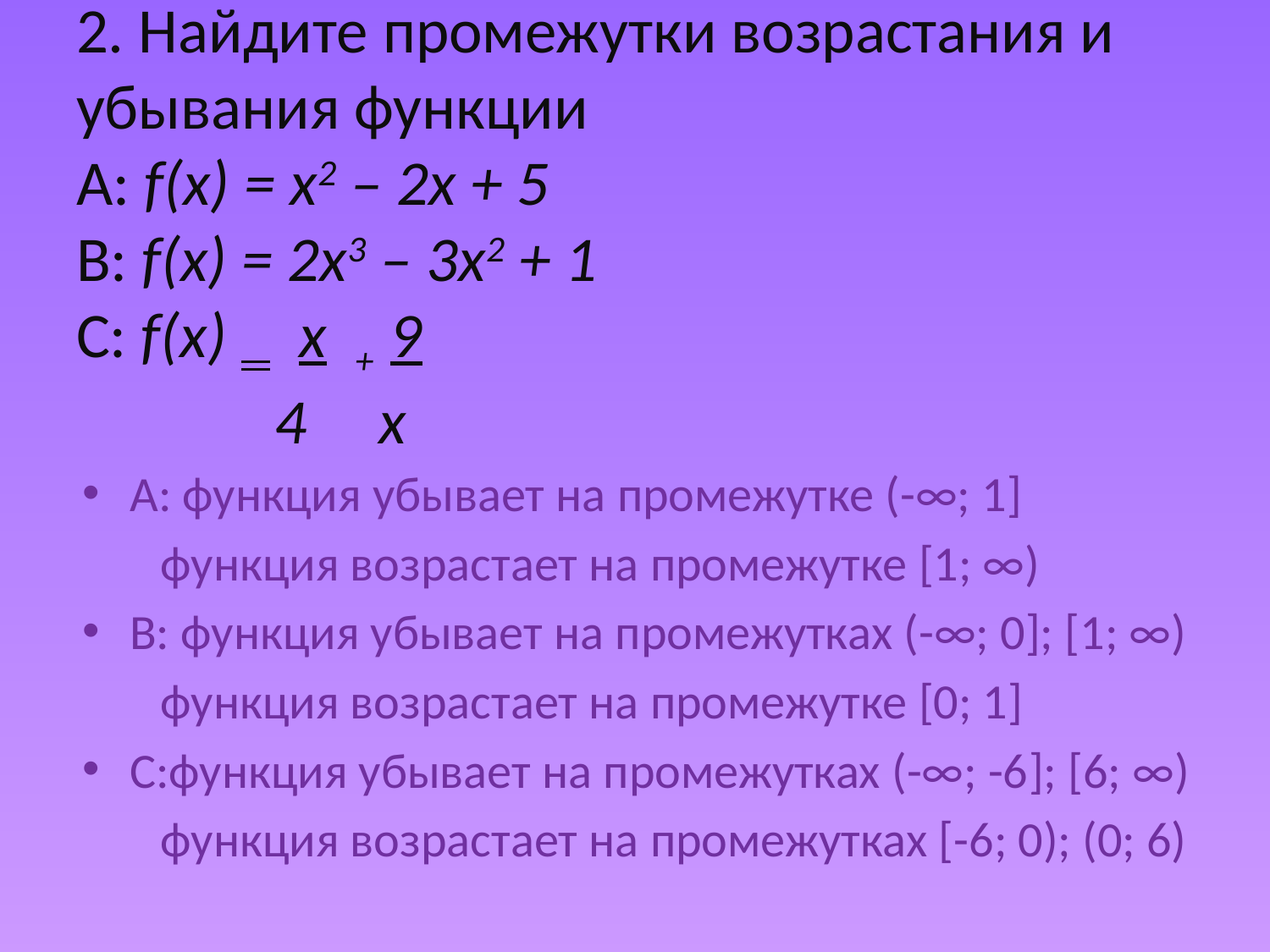

# 2. Найдите промежутки возрастания и убывания функции А: f(x) = х2 – 2х + 5 В: f(x) = 2х3 – 3х2 + 1 С: f(x)     х  +  9 4     х
А: функция убывает на промежутке (-∞; 1]
       функция возрастает на промежутке [1; ∞)
В: функция убывает на промежутках (-∞; 0]; [1; ∞)
       функция возрастает на промежутке [0; 1]
С:функция убывает на промежутках (-∞; -6]; [6; ∞)
       функция возрастает на промежутках [-6; 0); (0; 6)